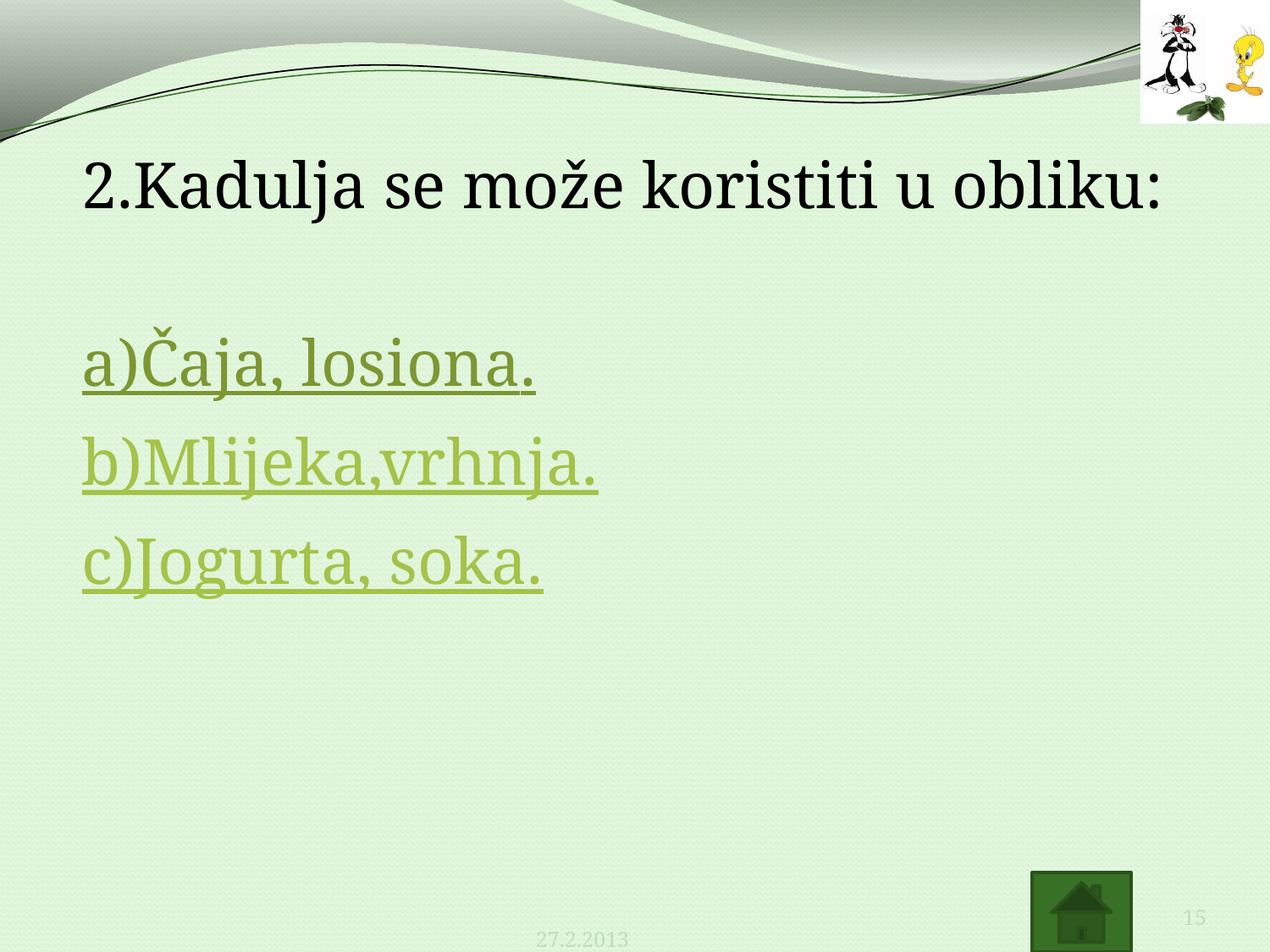

2.Kadulja se može koristiti u obliku:

a)Čaja, losiona.
b)Mlijeka,vrhnja.
c)Jogurta, soka.

15
27.2.2013